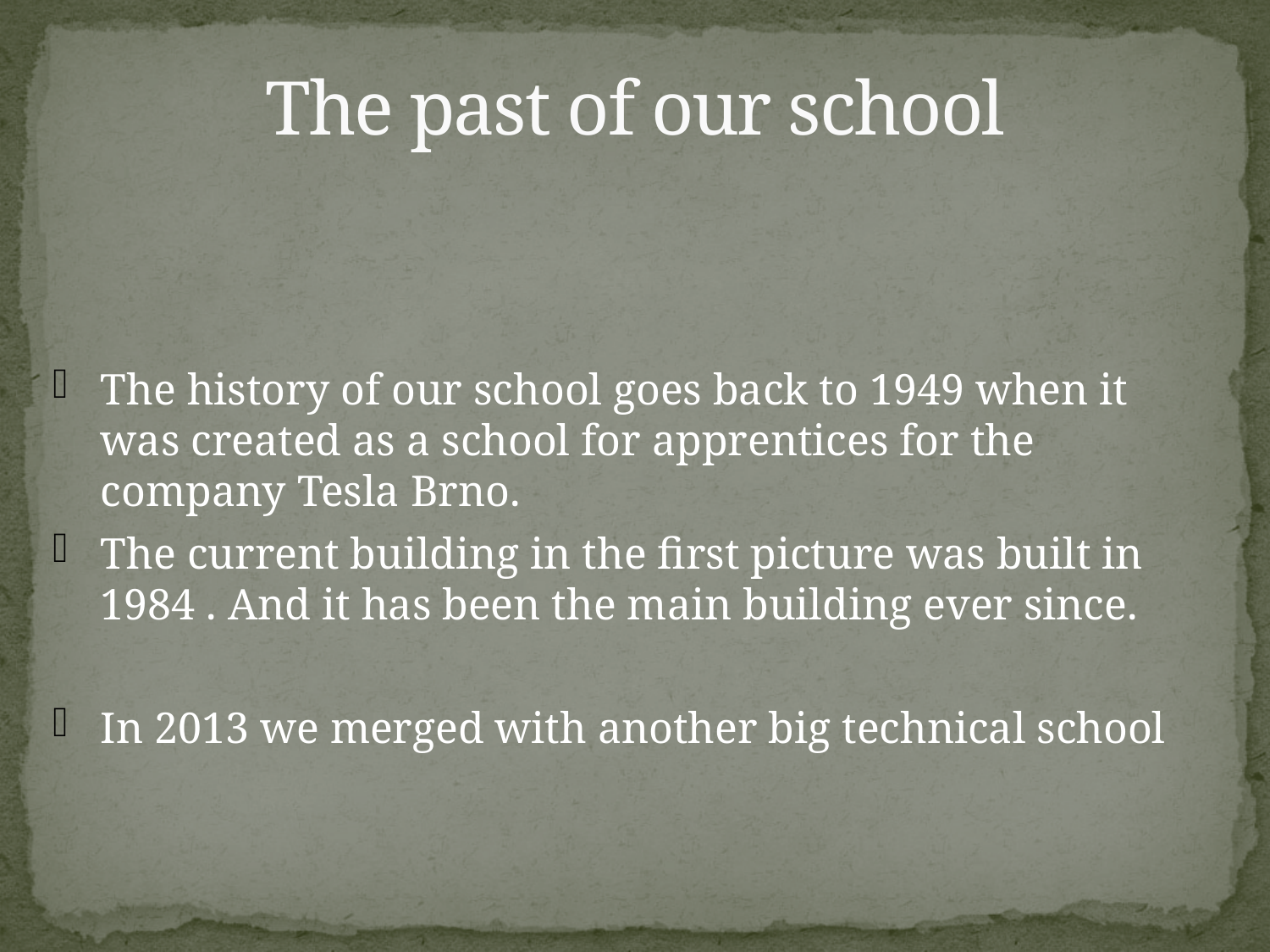

# The past of our school
The history of our school goes back to 1949 when it was created as a school for apprentices for the company Tesla Brno.
The current building in the first picture was built in 1984 . And it has been the main building ever since.

In 2013 we merged with another big technical school